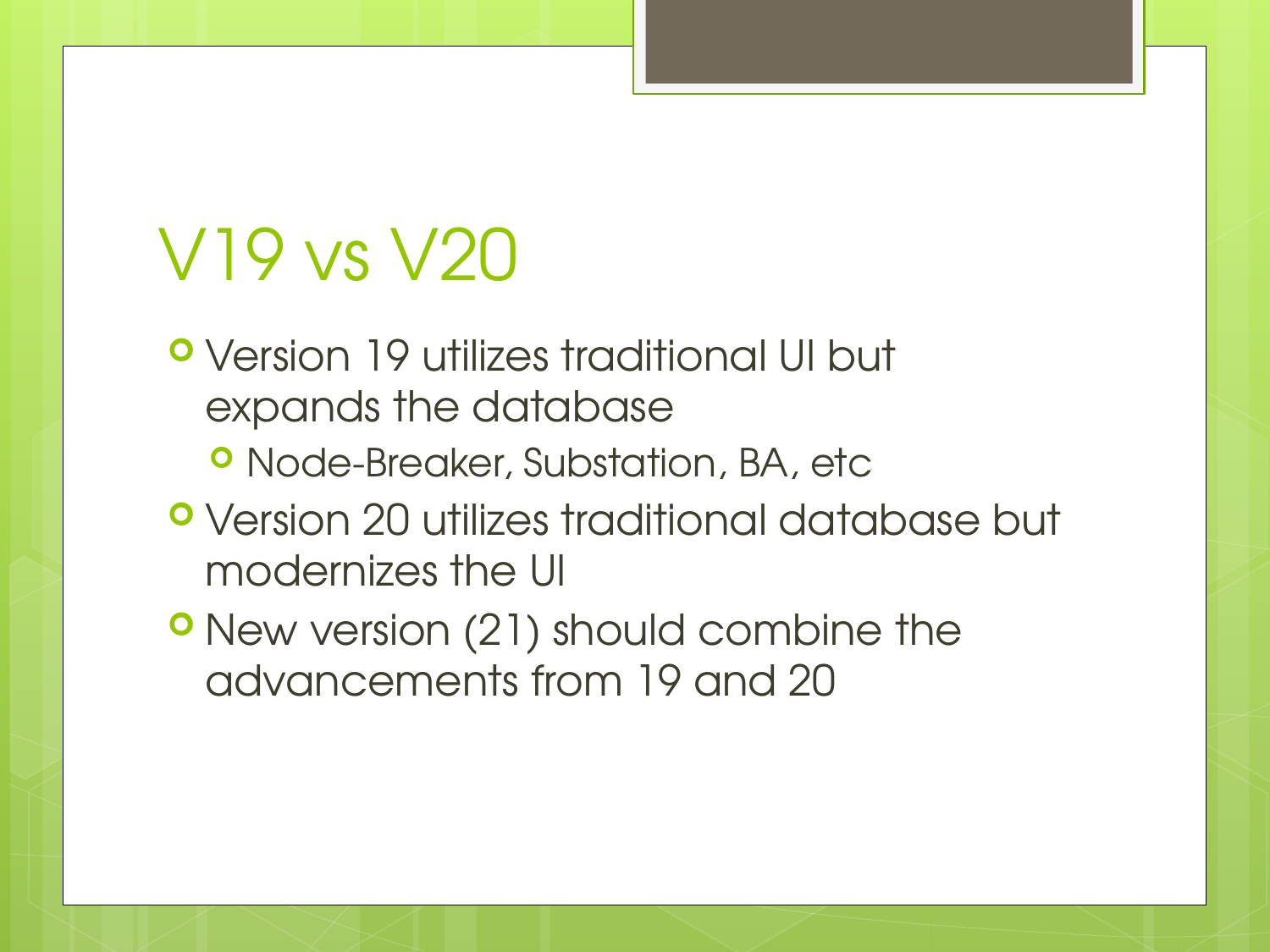

# V19 vs V20
Version 19 utilizes traditional UI but expands the database
Node-Breaker, Substation, BA, etc
Version 20 utilizes traditional database but modernizes the UI
New version (21) should combine the advancements from 19 and 20